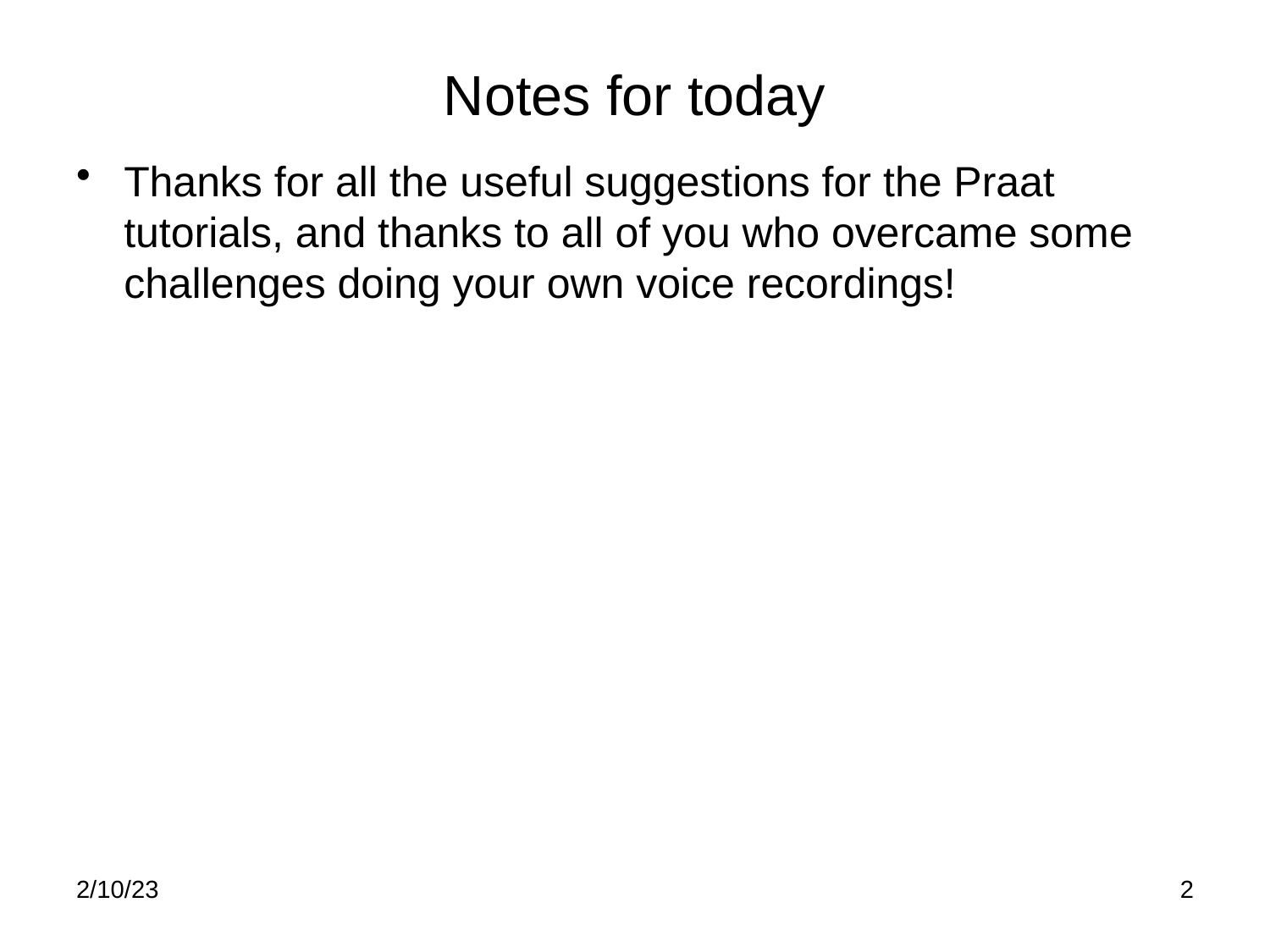

# Notes for today
Thanks for all the useful suggestions for the Praat tutorials, and thanks to all of you who overcame some challenges doing your own voice recordings!
2/10/23
2